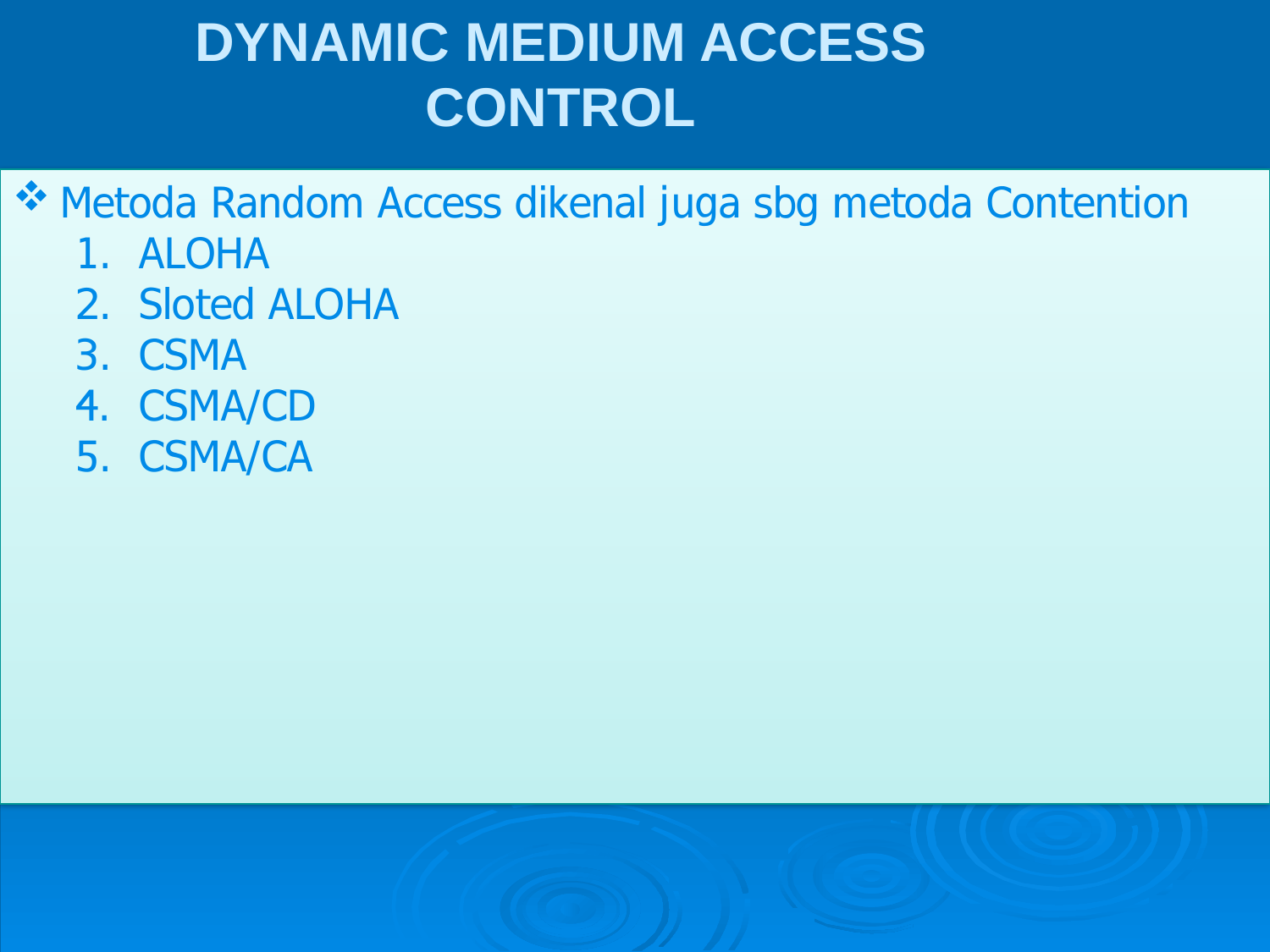

DYNAMIC MEDIUM ACCESS CONTROL
Metoda Random Access dikenal juga sbg metoda Contention
ALOHA
Sloted ALOHA
CSMA
CSMA/CD
CSMA/CA